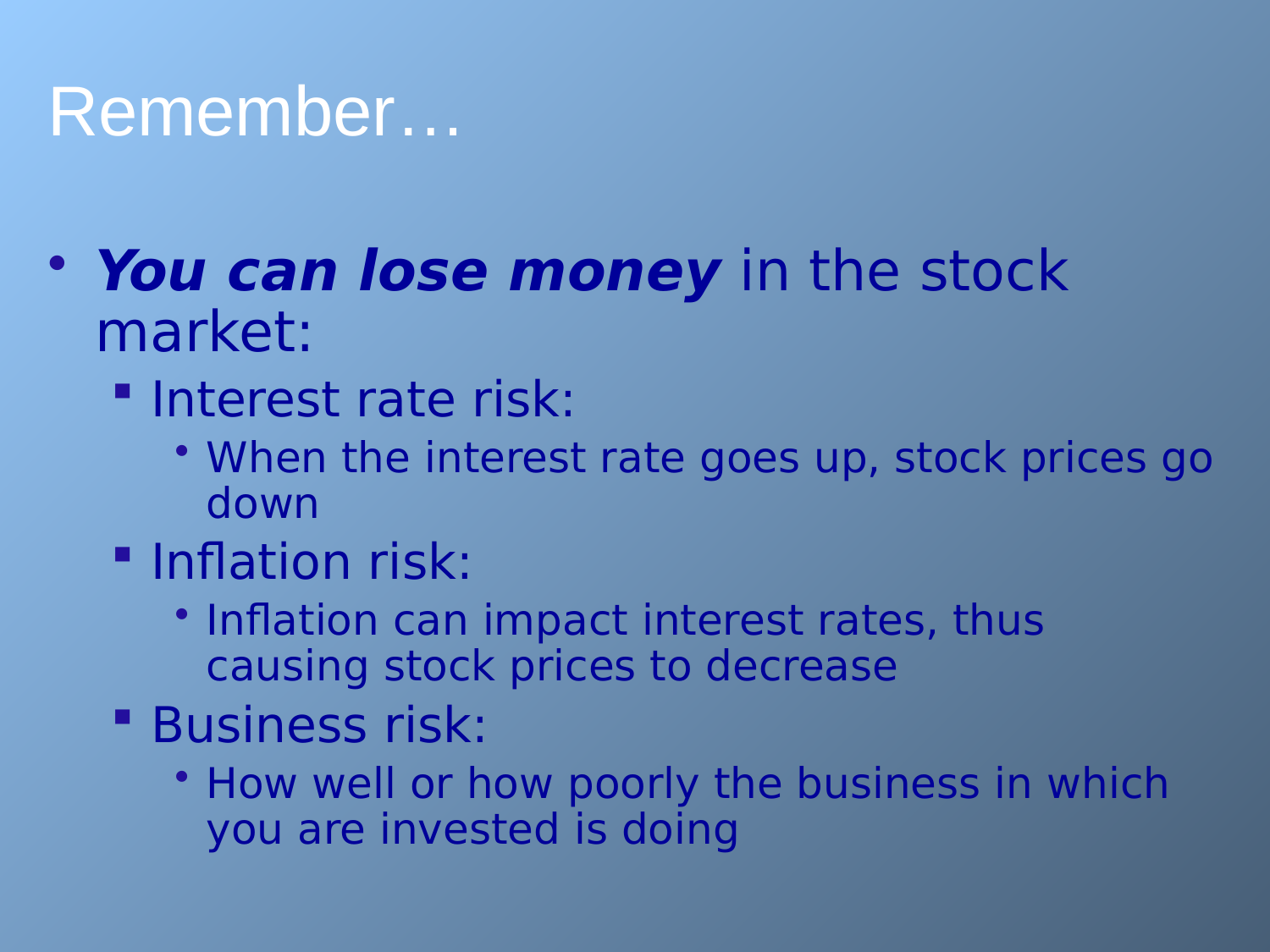

# Remember…
You can lose money in the stock market:
Interest rate risk:
When the interest rate goes up, stock prices go down
Inflation risk:
Inflation can impact interest rates, thus causing stock prices to decrease
Business risk:
How well or how poorly the business in which you are invested is doing